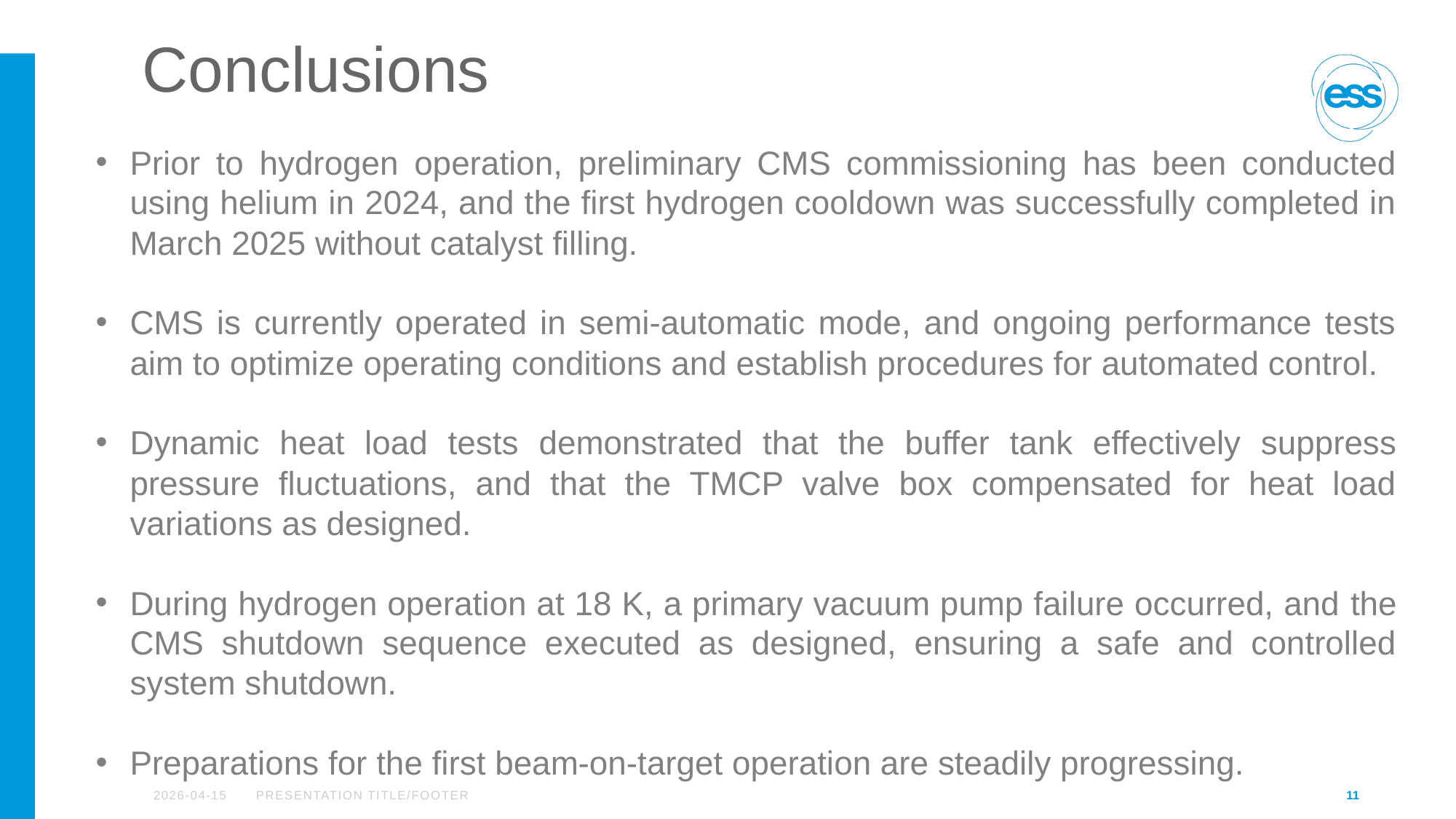

# Conclusions
Prior to hydrogen operation, preliminary CMS commissioning has been conducted using helium in 2024, and the first hydrogen cooldown was successfully completed in March 2025 without catalyst filling.

CMS is currently operated in semi-automatic mode, and ongoing performance tests aim to optimize operating conditions and establish procedures for automated control.

Dynamic heat load tests demonstrated that the buffer tank effectively suppress pressure fluctuations, and that the TMCP valve box compensated for heat load variations as designed.

During hydrogen operation at 18 K, a primary vacuum pump failure occurred, and the CMS shutdown sequence executed as designed, ensuring a safe and controlled system shutdown.

Preparations for the first beam-on-target operation are steadily progressing.

2026-04-15
PRESENTATION TITLE/FOOTER
11